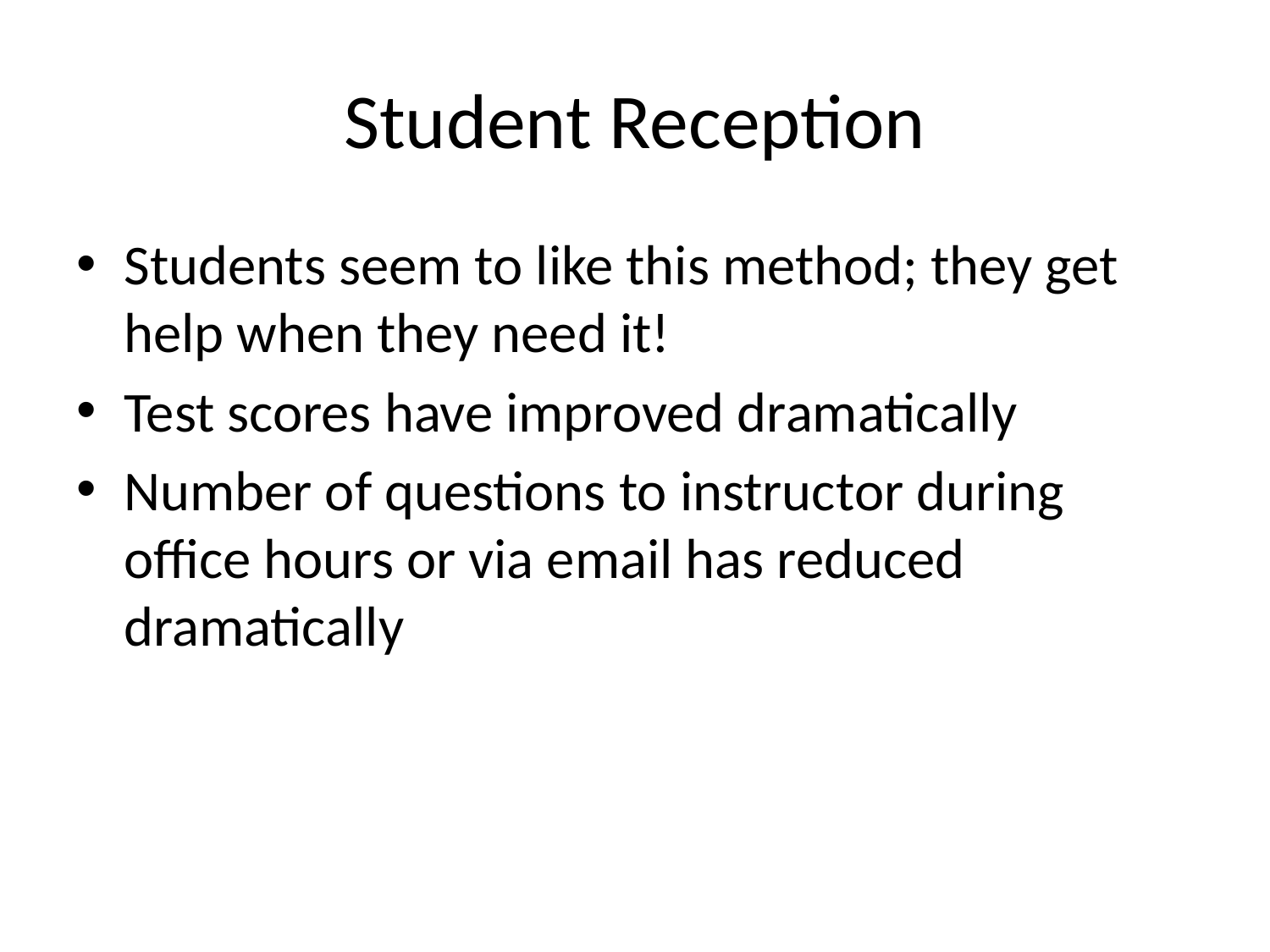

# Student Reception
Students seem to like this method; they get help when they need it!
Test scores have improved dramatically
Number of questions to instructor during office hours or via email has reduced dramatically